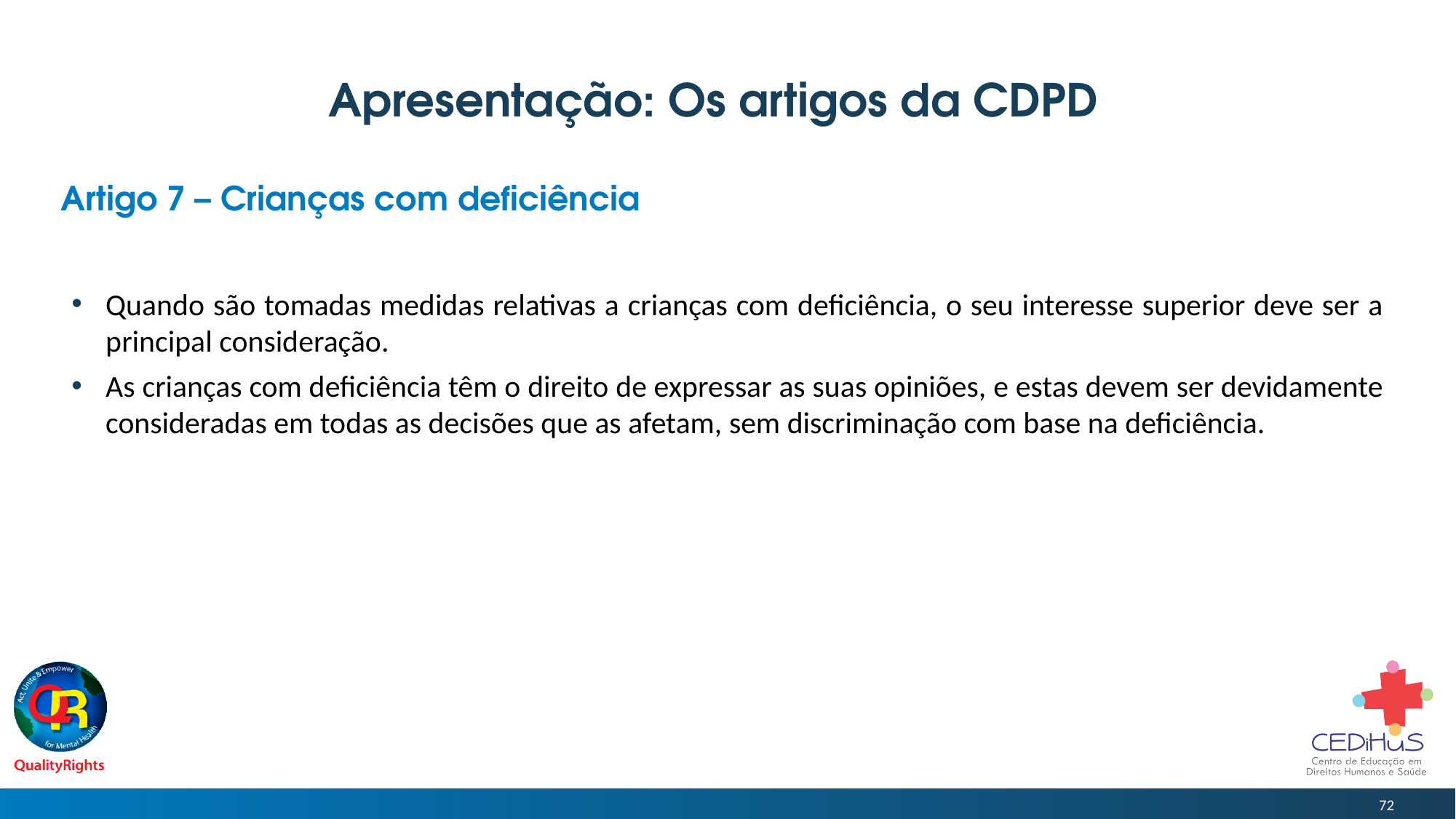

# Apresentação: Os artigos da CDPD
Artigo 7 – Crianças com deficiência
Quando são tomadas medidas relativas a crianças com deficiência, o seu interesse superior deve ser a principal consideração.
As crianças com deficiência têm o direito de expressar as suas opiniões, e estas devem ser devidamente consideradas em todas as decisões que as afetam, sem discriminação com base na deficiência.